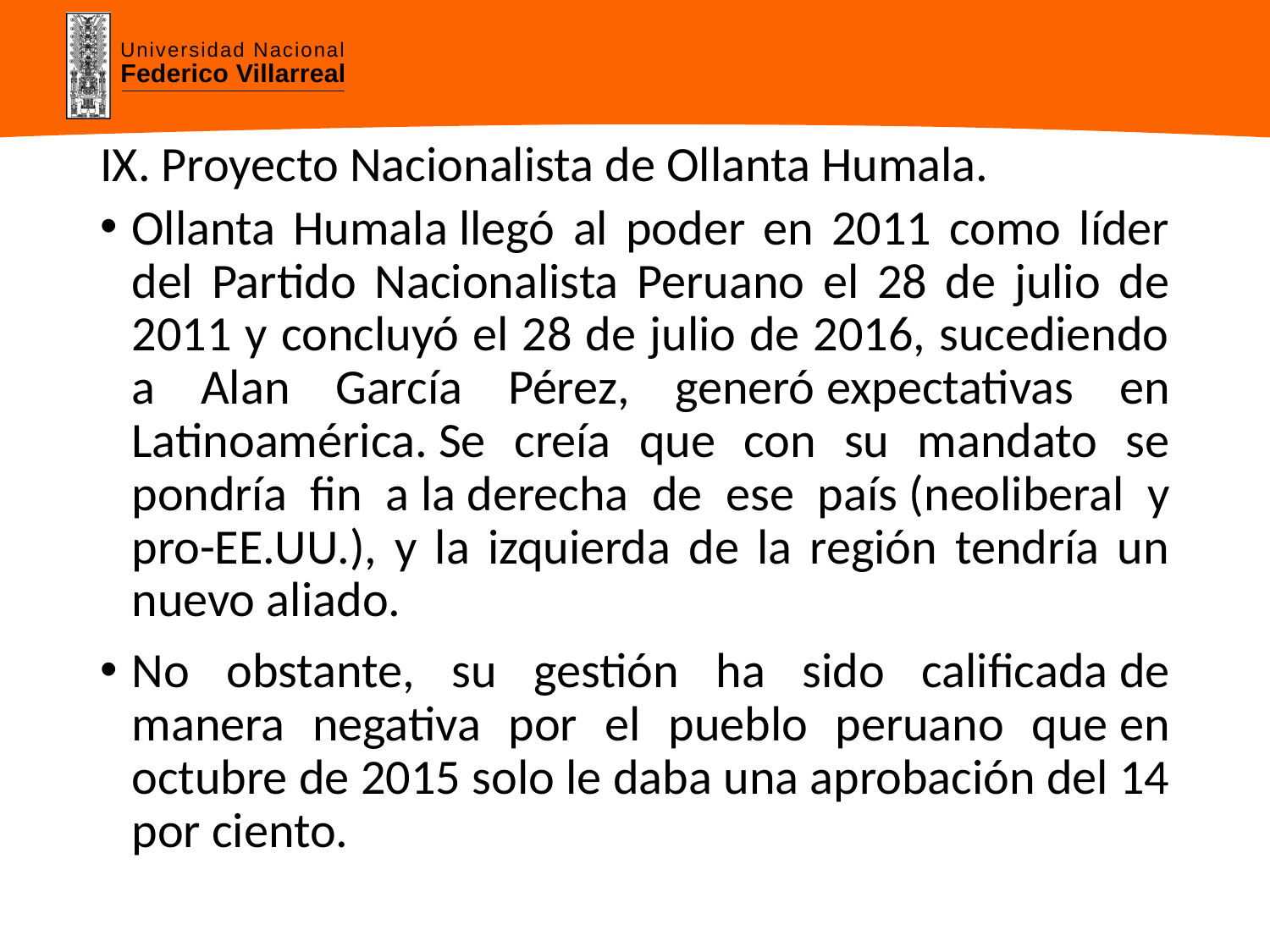

# IX. Proyecto Nacionalista de Ollanta Humala.
Ollanta Humala llegó al poder en 2011 como líder del Partido Nacionalista Peruano el 28 de julio de 2011 y concluyó el 28 de julio de 2016, sucediendo a Alan García Pérez, generó expectativas en Latinoamérica. Se creía que con su mandato se pondría fin a la derecha de ese país (neoliberal y pro-EE.UU.), y la izquierda de la región tendría un nuevo aliado.
No obstante, su gestión ha sido calificada de manera negativa por el pueblo peruano que en octubre de 2015 solo le daba una aprobación del 14 por ciento.